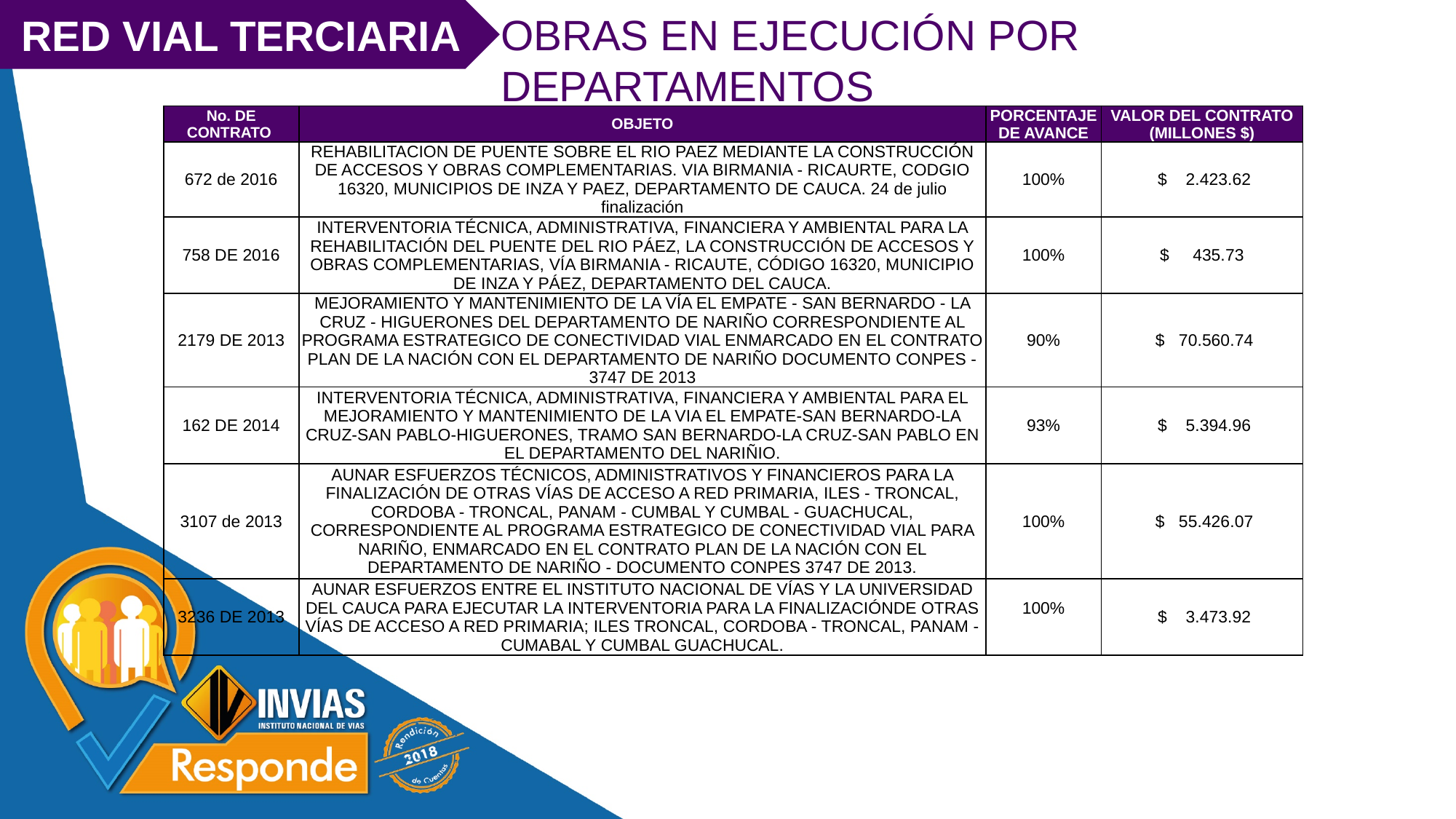

RED VIAL TERCIARIA
OBRAS EN EJECUCIÓN POR DEPARTAMENTOS
| No. DE CONTRATO | OBJETO | PORCENTAJE DE AVANCE | VALOR DEL CONTRATO (MILLONES $) |
| --- | --- | --- | --- |
| 672 de 2016 | REHABILITACION DE PUENTE SOBRE EL RIO PAEZ MEDIANTE LA CONSTRUCCIÓN DE ACCESOS Y OBRAS COMPLEMENTARIAS. VIA BIRMANIA - RICAURTE, CODGIO 16320, MUNICIPIOS DE INZA Y PAEZ, DEPARTAMENTO DE CAUCA. 24 de julio finalización | 100% | $ 2.423.62 |
| 758 DE 2016 | INTERVENTORIA TÉCNICA, ADMINISTRATIVA, FINANCIERA Y AMBIENTAL PARA LA REHABILITACIÓN DEL PUENTE DEL RIO PÁEZ, LA CONSTRUCCIÓN DE ACCESOS Y OBRAS COMPLEMENTARIAS, VÍA BIRMANIA - RICAUTE, CÓDIGO 16320, MUNICIPIO DE INZA Y PÁEZ, DEPARTAMENTO DEL CAUCA. | 100% | $ 435.73 |
| 2179 DE 2013 | MEJORAMIENTO Y MANTENIMIENTO DE LA VÍA EL EMPATE - SAN BERNARDO - LA CRUZ - HIGUERONES DEL DEPARTAMENTO DE NARIÑO CORRESPONDIENTE AL PROGRAMA ESTRATEGICO DE CONECTIVIDAD VIAL ENMARCADO EN EL CONTRATO PLAN DE LA NACIÓN CON EL DEPARTAMENTO DE NARIÑO DOCUMENTO CONPES - 3747 DE 2013 | 90% | $ 70.560.74 |
| 162 DE 2014 | INTERVENTORIA TÉCNICA, ADMINISTRATIVA, FINANCIERA Y AMBIENTAL PARA EL MEJORAMIENTO Y MANTENIMIENTO DE LA VIA EL EMPATE-SAN BERNARDO-LA CRUZ-SAN PABLO-HIGUERONES, TRAMO SAN BERNARDO-LA CRUZ-SAN PABLO EN EL DEPARTAMENTO DEL NARIÑIO. | 93% | $ 5.394.96 |
| 3107 de 2013 | AUNAR ESFUERZOS TÉCNICOS, ADMINISTRATIVOS Y FINANCIEROS PARA LA FINALIZACIÓN DE OTRAS VÍAS DE ACCESO A RED PRIMARIA, ILES - TRONCAL, CORDOBA - TRONCAL, PANAM - CUMBAL Y CUMBAL - GUACHUCAL, CORRESPONDIENTE AL PROGRAMA ESTRATEGICO DE CONECTIVIDAD VIAL PARA NARIÑO, ENMARCADO EN EL CONTRATO PLAN DE LA NACIÓN CON EL DEPARTAMENTO DE NARIÑO - DOCUMENTO CONPES 3747 DE 2013. | 100% | $ 55.426.07 |
| 3236 DE 2013 | AUNAR ESFUERZOS ENTRE EL INSTITUTO NACIONAL DE VÍAS Y LA UNIVERSIDAD DEL CAUCA PARA EJECUTAR LA INTERVENTORIA PARA LA FINALIZACIÓNDE OTRAS VÍAS DE ACCESO A RED PRIMARIA; ILES TRONCAL, CORDOBA - TRONCAL, PANAM - CUMABAL Y CUMBAL GUACHUCAL. | 100% | $ 3.473.92 |